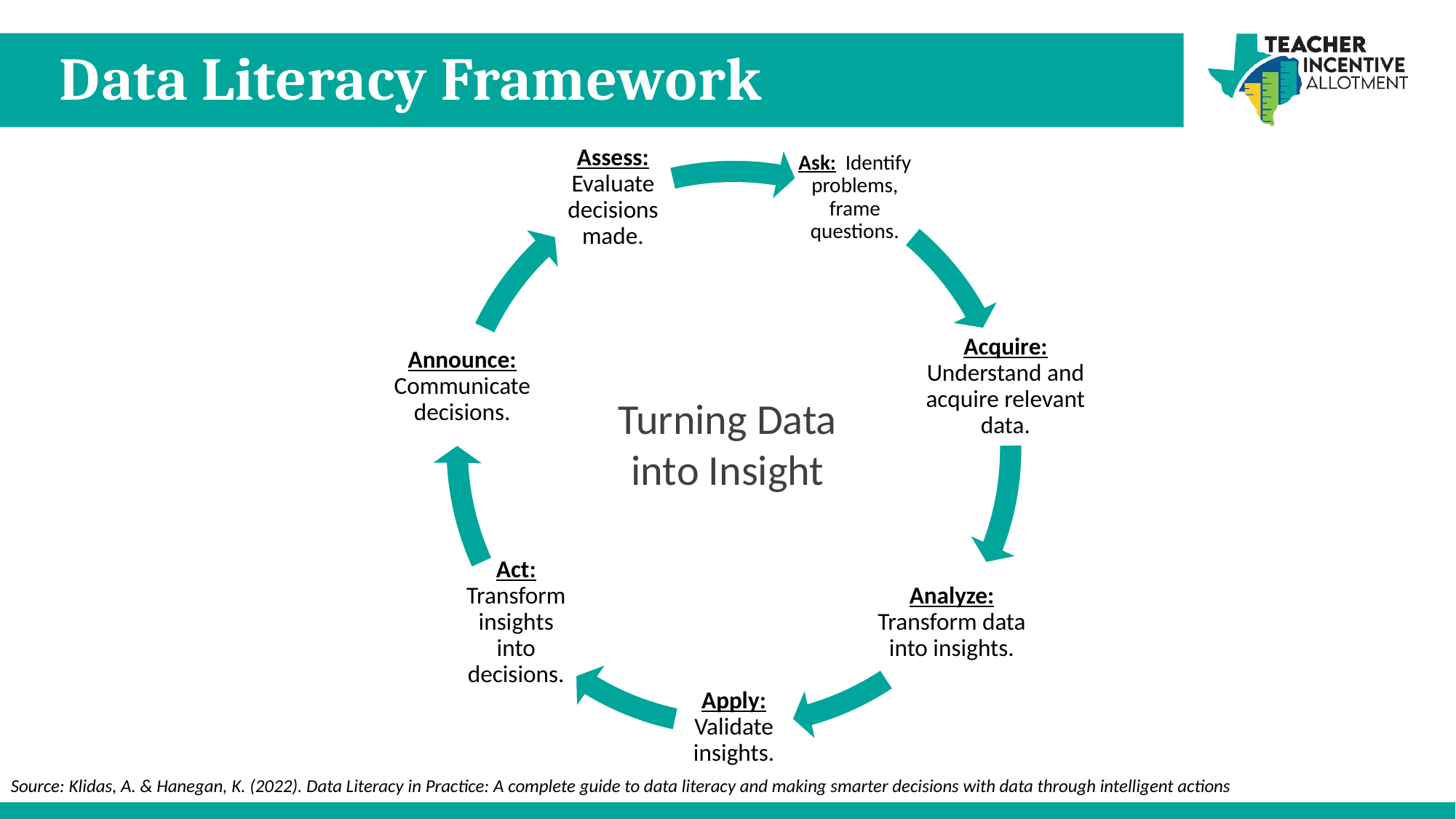

# Data Literacy Framework
Ask:  Identify problems, frame questions.
Acquire: Understand and acquire relevant data.
Analyze: Transform data into insights.
Apply: Validate insights.
Act: Transform insights into decisions.
Announce: Communicate decisions.
Assess: Evaluate decisions made.
Turning Data into Insight
Source: Klidas, A. & Hanegan, K. (2022). Data Literacy in Practice: A complete guide to data literacy and making smarter decisions with data through intelligent actions